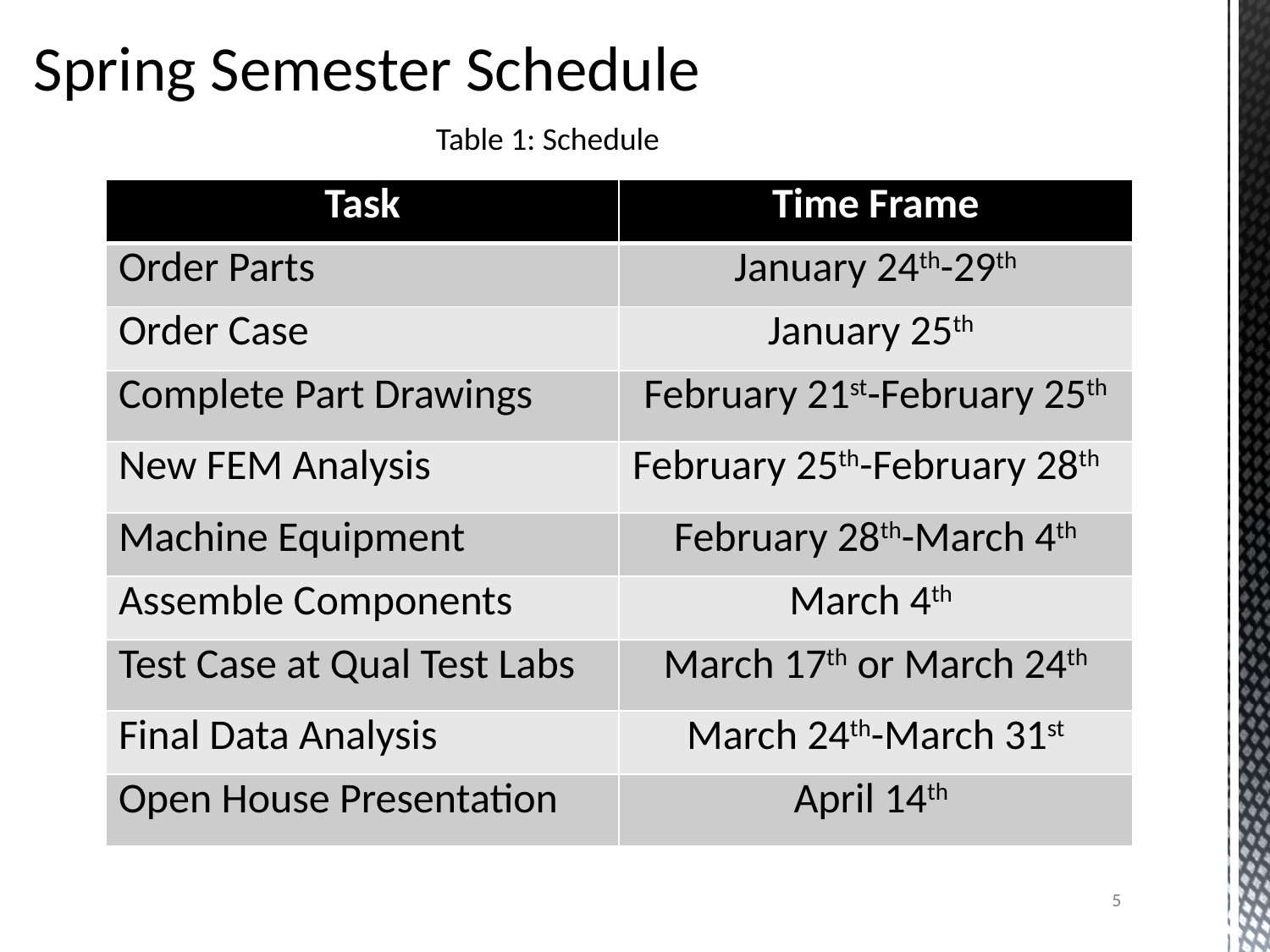

Spring Semester Schedule
Table 1: Schedule
| Task | Time Frame |
| --- | --- |
| Order Parts | January 24th-29th |
| Order Case | January 25th |
| Complete Part Drawings | February 21st-February 25th |
| New FEM Analysis | February 25th-February 28th |
| Machine Equipment | February 28th-March 4th |
| Assemble Components | March 4th |
| Test Case at Qual Test Labs | March 17th or March 24th |
| Final Data Analysis | March 24th-March 31st |
| Open House Presentation | April 14th |
5